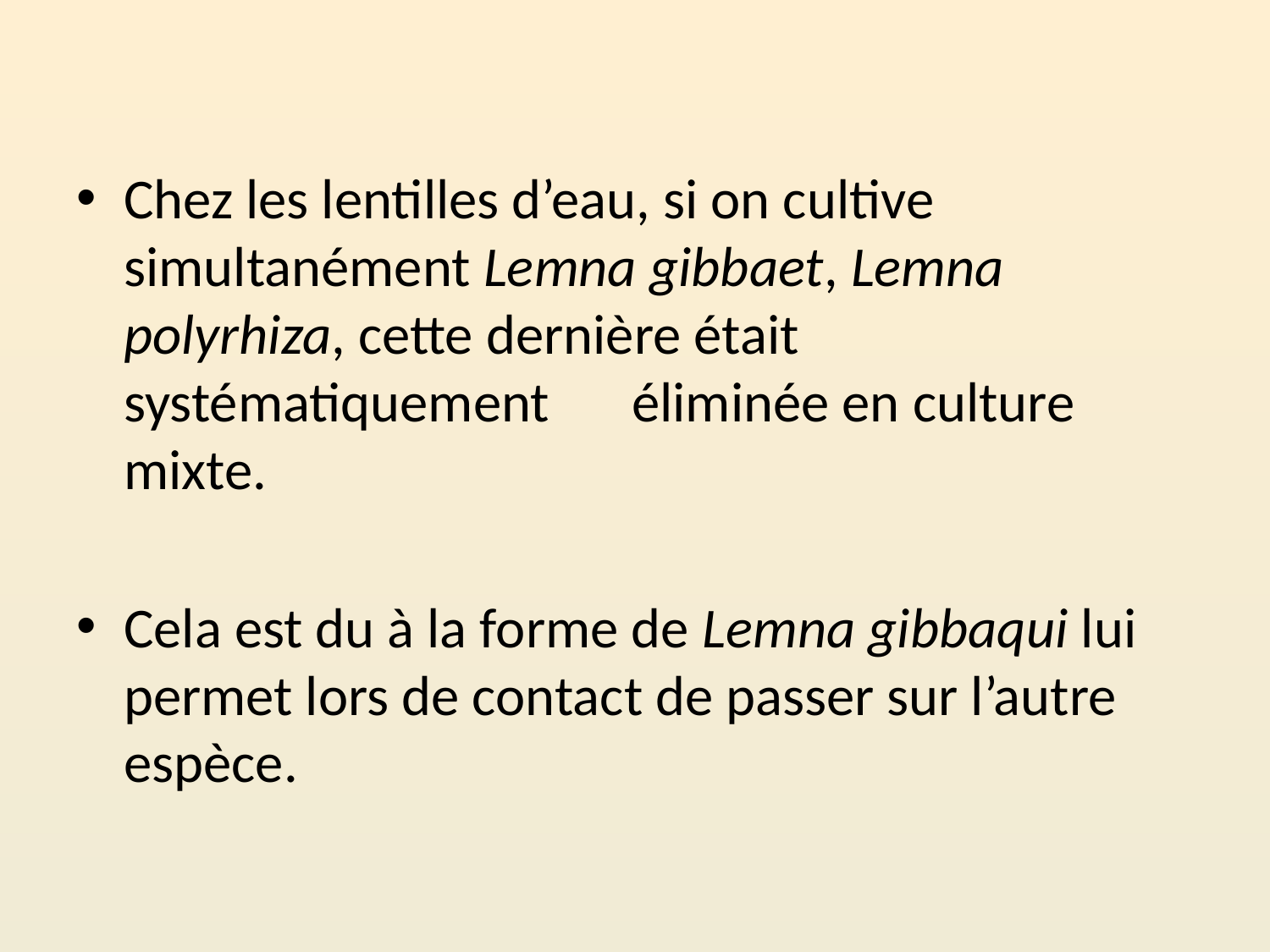

Chez les lentilles d’eau, si on cultive simultanément Lemna gibbaet, Lemna polyrhiza, cette dernière était systématiquement	éliminée en culture mixte.

Cela est du à la forme de Lemna gibbaqui lui permet lors de contact de passer sur l’autre espèce.